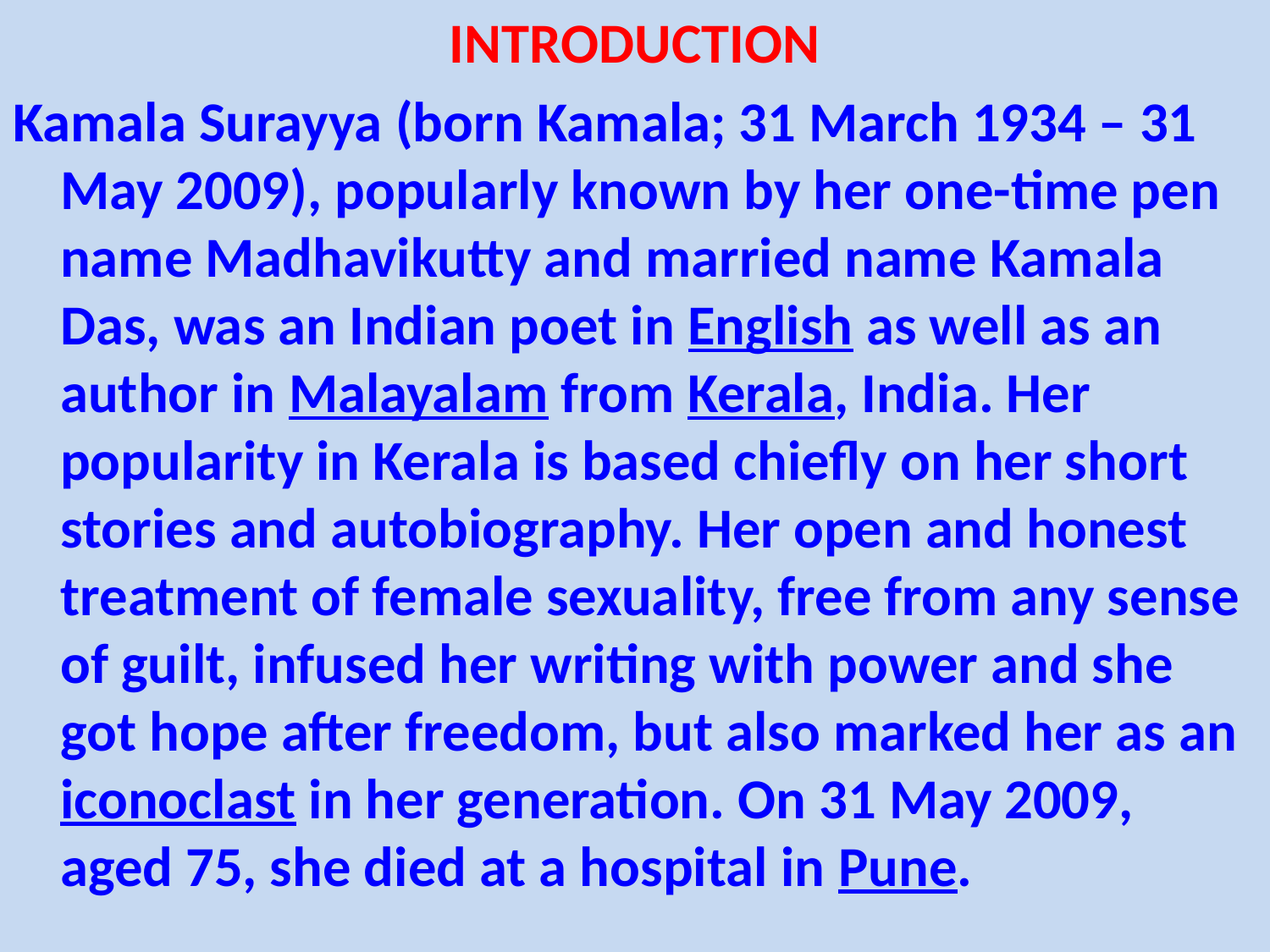

INTRODUCTION
Kamala Surayya (born Kamala; 31 March 1934 – 31 May 2009), popularly known by her one-time pen name Madhavikutty and married name Kamala Das, was an Indian poet in English as well as an author in Malayalam from Kerala, India. Her popularity in Kerala is based chiefly on her short stories and autobiography. Her open and honest treatment of female sexuality, free from any sense of guilt, infused her writing with power and she got hope after freedom, but also marked her as an iconoclast in her generation. On 31 May 2009, aged 75, she died at a hospital in Pune.